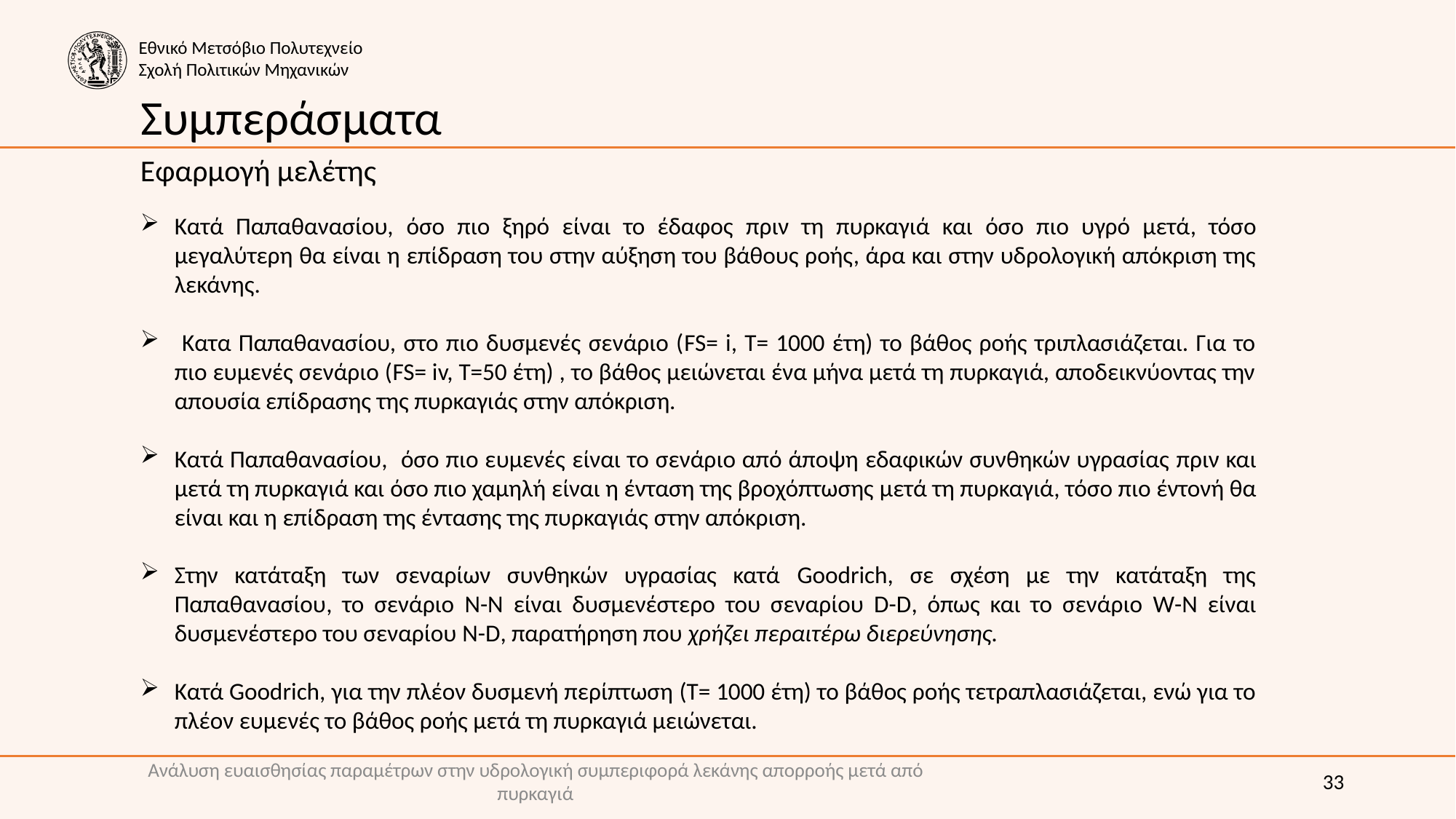

Συμπεράσματα
Εφαρμογή μελέτης

Κατά Παπαθανασίου, όσο πιο ξηρό είναι το έδαφος πριν τη πυρκαγιά και όσο πιο υγρό μετά, τόσο μεγαλύτερη θα είναι η επίδραση του στην αύξηση του βάθους ροής, άρα και στην υδρολογική απόκριση της λεκάνης.

 Κατα Παπαθανασίου, στο πιο δυσμενές σενάριο (FS= i, T= 1000 έτη) το βάθος ροής τριπλασιάζεται. Για το πιο ευμενές σενάριο (FS= iv, T=50 έτη) , το βάθος μειώνεται ένα μήνα μετά τη πυρκαγιά, αποδεικνύοντας την απουσία επίδρασης της πυρκαγιάς στην απόκριση.

Κατά Παπαθανασίου,  όσο πιο ευμενές είναι το σενάριο από άποψη εδαφικών συνθηκών υγρασίας πριν και μετά τη πυρκαγιά και όσο πιο χαμηλή είναι η ένταση της βροχόπτωσης μετά τη πυρκαγιά, τόσο πιο έντονή θα είναι και η επίδραση της έντασης της πυρκαγιάς στην απόκριση.

Στην κατάταξη των σεναρίων συνθηκών υγρασίας κατά Goodrich, σε σχέση με την κατάταξη της Παπαθανασίου, το σενάριο Ν-Ν είναι δυσμενέστερο του σεναρίου D-D, όπως και το σενάριο W-N είναι δυσμενέστερο του σεναρίου N-D, παρατήρηση που χρήζει περαιτέρω διερεύνησης.

Κατά Goodrich, για την πλέον δυσμενή περίπτωση (T= 1000 έτη) το βάθος ροής τετραπλασιάζεται, ενώ για το πλέον ευμενές το βάθος ροής μετά τη πυρκαγιά μειώνεται.

Ανάλυση ευαισθησίας παραμέτρων στην υδρολογική συμπεριφορά λεκάνης απορροής μετά από πυρκαγιά
33